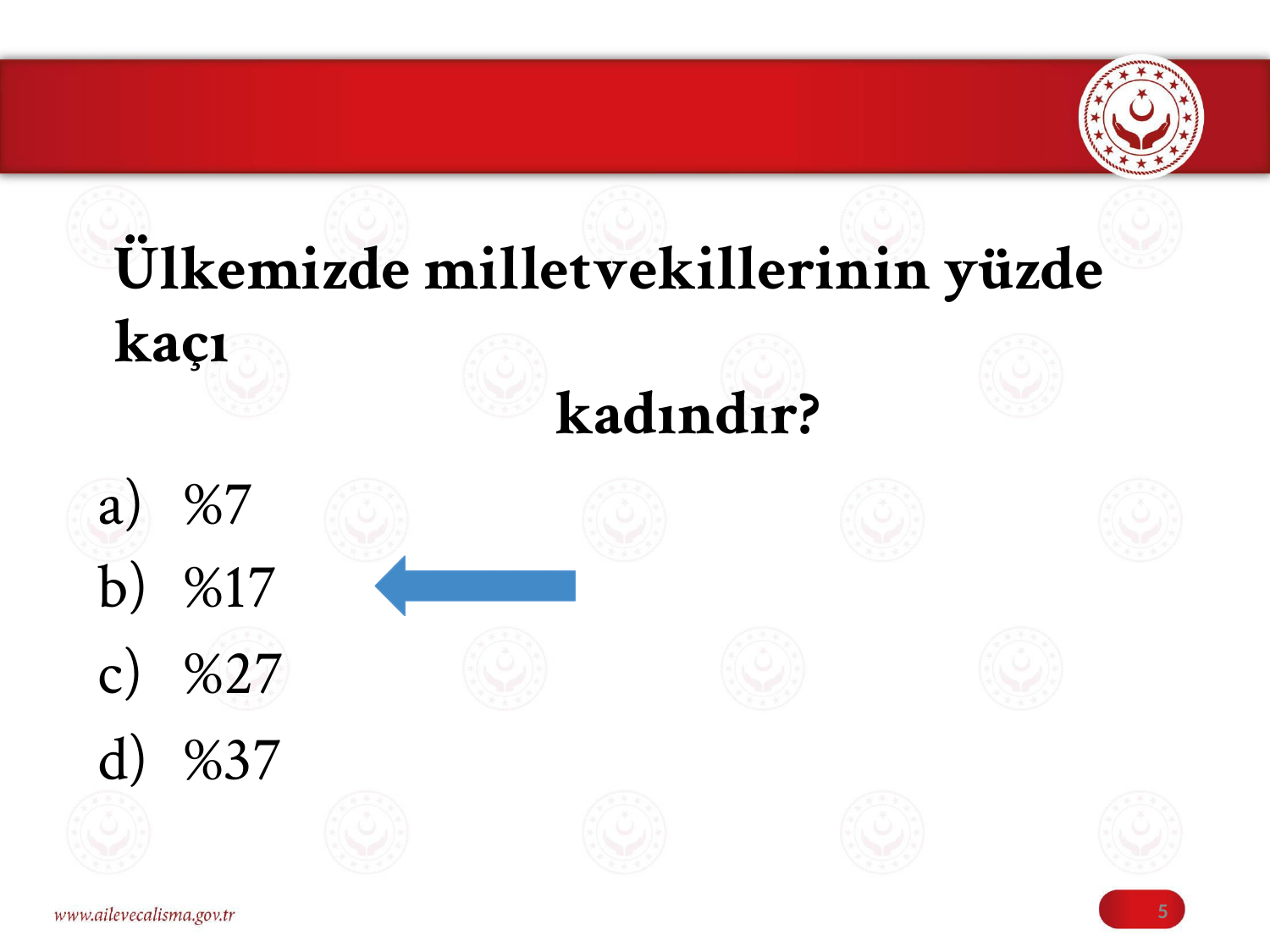

Ülkemizde milletvekillerinin yüzde kaçı
kadındır?
| a) | %7 |
| --- | --- |
| b) | %17 |
| c) | %27 |
| d) | %37 |

5